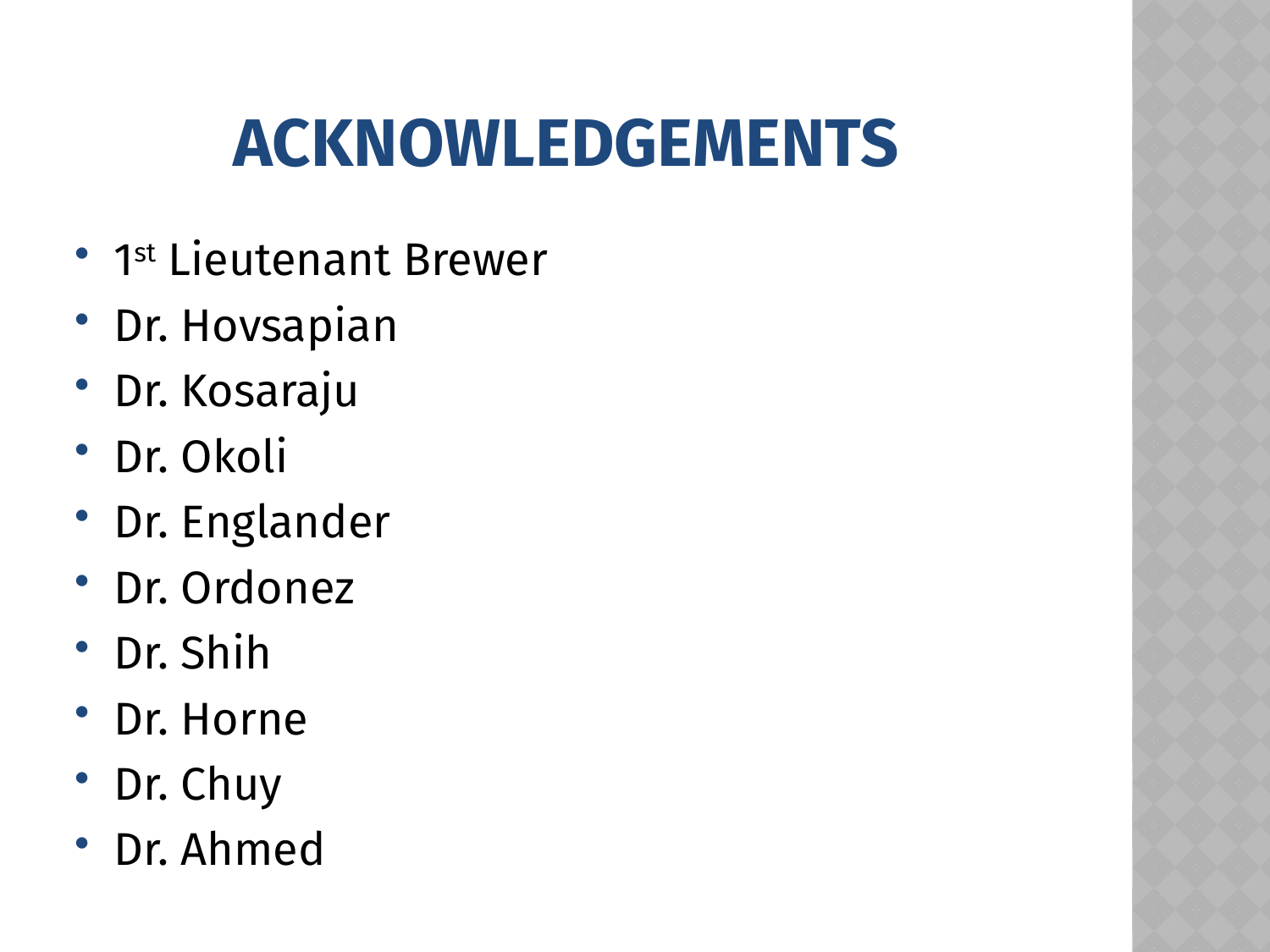

# acknowledgements
1st Lieutenant Brewer
Dr. Hovsapian
Dr. Kosaraju
Dr. Okoli
Dr. Englander
Dr. Ordonez
Dr. Shih
Dr. Horne
Dr. Chuy
Dr. Ahmed